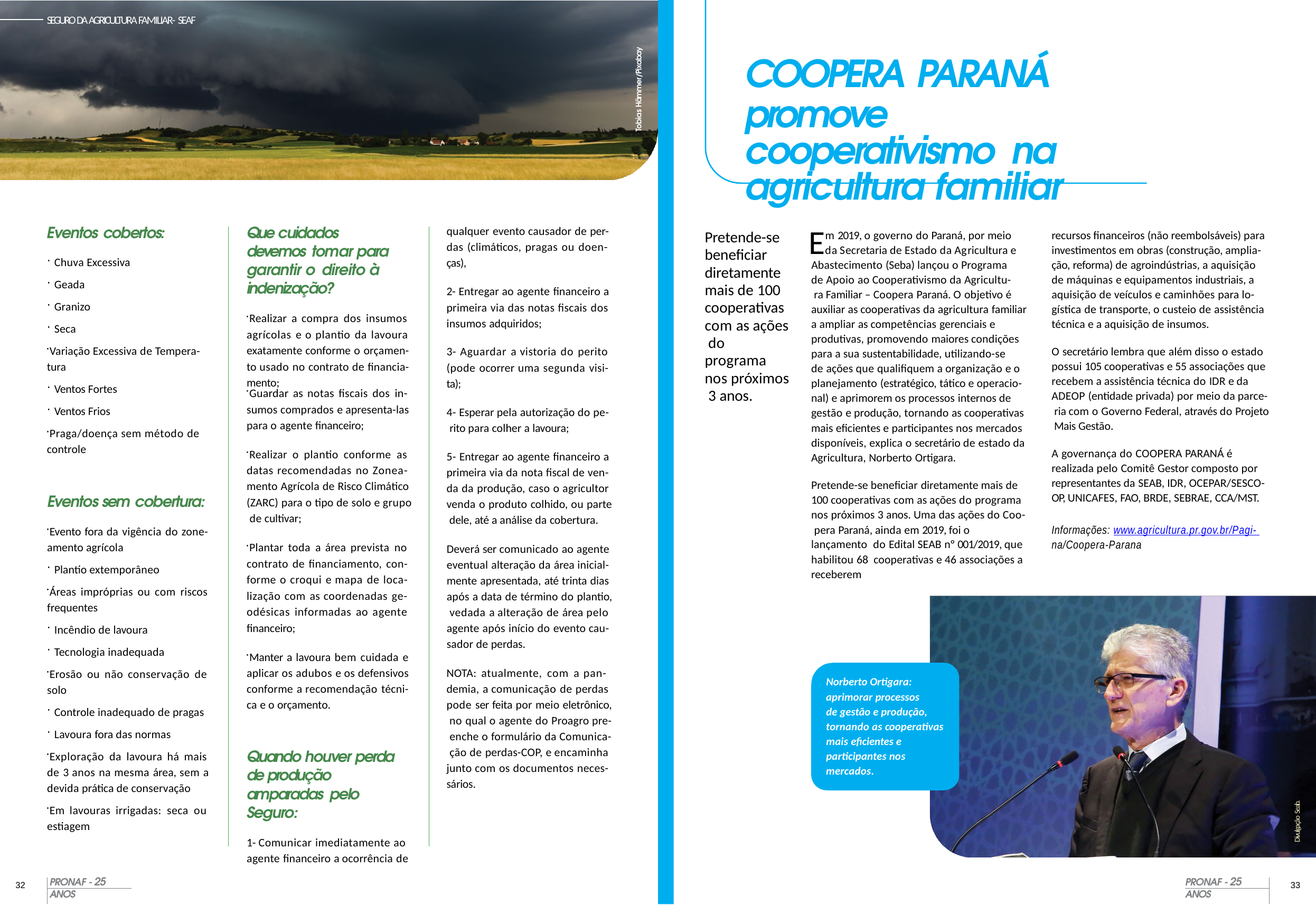

SEGURO DA AGRICULTURA FAMILIAR- SEAF

Tobias Hämmer/Pixabay
# COOPERA PARANÁ
promove cooperativismo  na agricultura familiar
Eda Secretaria de Estado da Agricultura e
qualquer evento causador de per-  das (climáticos, pragas ou doen-  ças),
Que cuidados devemos  tomar para garantir o  direito à indenização?
Realizar a compra dos insumos  agrícolas e o plantio da lavoura  exatamente conforme o orçamen-  to usado no contrato de financia-  mento;
Eventos cobertos:
Chuva Excessiva
Geada
Granizo
Seca
Variação Excessiva de Tempera-  tura
Ventos Fortes
Ventos Frios
Praga/doença sem método de  controle
Pretende-se  beneficiar  diretamente  mais de 100  cooperativas  com as ações  do programa  nos próximos  3 anos.
recursos financeiros (não reembolsáveis) para  investimentos em obras (construção, amplia-  ção, reforma) de agroindústrias, a aquisição  de máquinas e equipamentos industriais, a  aquisição de veículos e caminhões para lo-  gística de transporte, o custeio de assistência  técnica e a aquisição de insumos.

m 2019, o governo do Paraná, por meio
Abastecimento (Seba) lançou o Programa
de Apoio ao Cooperativismo da Agricultu-  ra Familiar – Coopera Paraná. O objetivo é
auxiliar as cooperativas da agricultura familiar  a ampliar as competências gerenciais e  produtivas, promovendo maiores condições  para a sua sustentabilidade, utilizando-se
de ações que qualifiquem a organização e o  planejamento (estratégico, tático e operacio-  nal) e aprimorem os processos internos de  gestão e produção, tornando as cooperativas  mais eficientes e participantes nos mercados  disponíveis, explica o secretário de estado da  Agricultura, Norberto Ortigara.
2- Entregar ao agente financeiro a  primeira via das notas fiscais dos  insumos adquiridos;
3- Aguardar a vistoria do perito  (pode ocorrer uma segunda visi-  ta);
O secretário lembra que além disso o estado  possui 105 cooperativas e 55 associações que  recebem a assistência técnica do IDR e da  ADEOP (entidade privada) por meio da parce-  ria com o Governo Federal, através do Projeto  Mais Gestão.
Guardar as notas fiscais dos in-  sumos comprados e apresenta-las  para o agente financeiro;
4- Esperar pela autorização do pe-  rito para colher a lavoura;
Realizar o plantio conforme as  datas recomendadas no Zonea-  mento Agrícola de Risco Climático  (ZARC) para o tipo de solo e grupo  de cultivar;
A governança do COOPERA PARANÁ é  realizada pelo Comitê Gestor composto por  representantes da SEAB, IDR, OCEPAR/SESCO-  OP, UNICAFES, FAO, BRDE, SEBRAE, CCA/MST.
5- Entregar ao agente financeiro a  primeira via da nota fiscal de ven-  da da produção, caso o agricultor  venda o produto colhido, ou parte  dele, até a análise da cobertura.
Pretende-se beneficiar diretamente mais de  100 cooperativas com as ações do programa  nos próximos 3 anos. Uma das ações do Coo-  pera Paraná, ainda em 2019, foi o lançamento  do Edital SEAB nº 001/2019, que habilitou 68  cooperativas e 46 associações a receberem
Eventos sem cobertura:
Evento fora da vigência do zone-  amento agrícola
Plantio extemporâneo
Áreas impróprias ou com riscos  frequentes
Incêndio de lavoura
Tecnologia inadequada
Erosão ou não conservação de  solo
Controle inadequado de pragas
Lavoura fora das normas
Exploração da lavoura há mais  de 3 anos na mesma área, sem a  devida prática de conservação
Em lavouras irrigadas: seca ou  estiagem
Informações: www.agricultura.pr.gov.br/Pagi-  na/Coopera-Parana
Plantar toda a área prevista no  contrato de financiamento, con-  forme o croqui e mapa de loca-  lização com as coordenadas ge-  odésicas informadas ao agente  financeiro;
Deverá ser comunicado ao agente  eventual alteração da área inicial-  mente apresentada, até trinta dias  após a data de término do plantio,  vedada a alteração de área pelo  agente após início do evento cau-  sador de perdas.

Manter a lavoura bem cuidada e  aplicar os adubos e os defensivos  conforme a recomendação técni-  ca e o orçamento.
NOTA: atualmente, com a pan-  demia, a comunicação de perdas  pode ser feita por meio eletrônico,  no qual o agente do Proagro pre-  enche o formulário da Comunica-  ção de perdas-COP, e encaminha  junto com os documentos neces-  sários.
Norberto Ortigara:

aprimorar processos
de gestão e produção,
tornando as cooperativas
mais eficientes e
Quando houver perda  de produção amparadas  pelo Seguro:
1- Comunicar imediatamente ao  agente financeiro a ocorrência de
participantes nos
mercados.
Divulgação Seab.
PRONAF - 25 ANOS
PRONAF - 25 ANOS

32
33